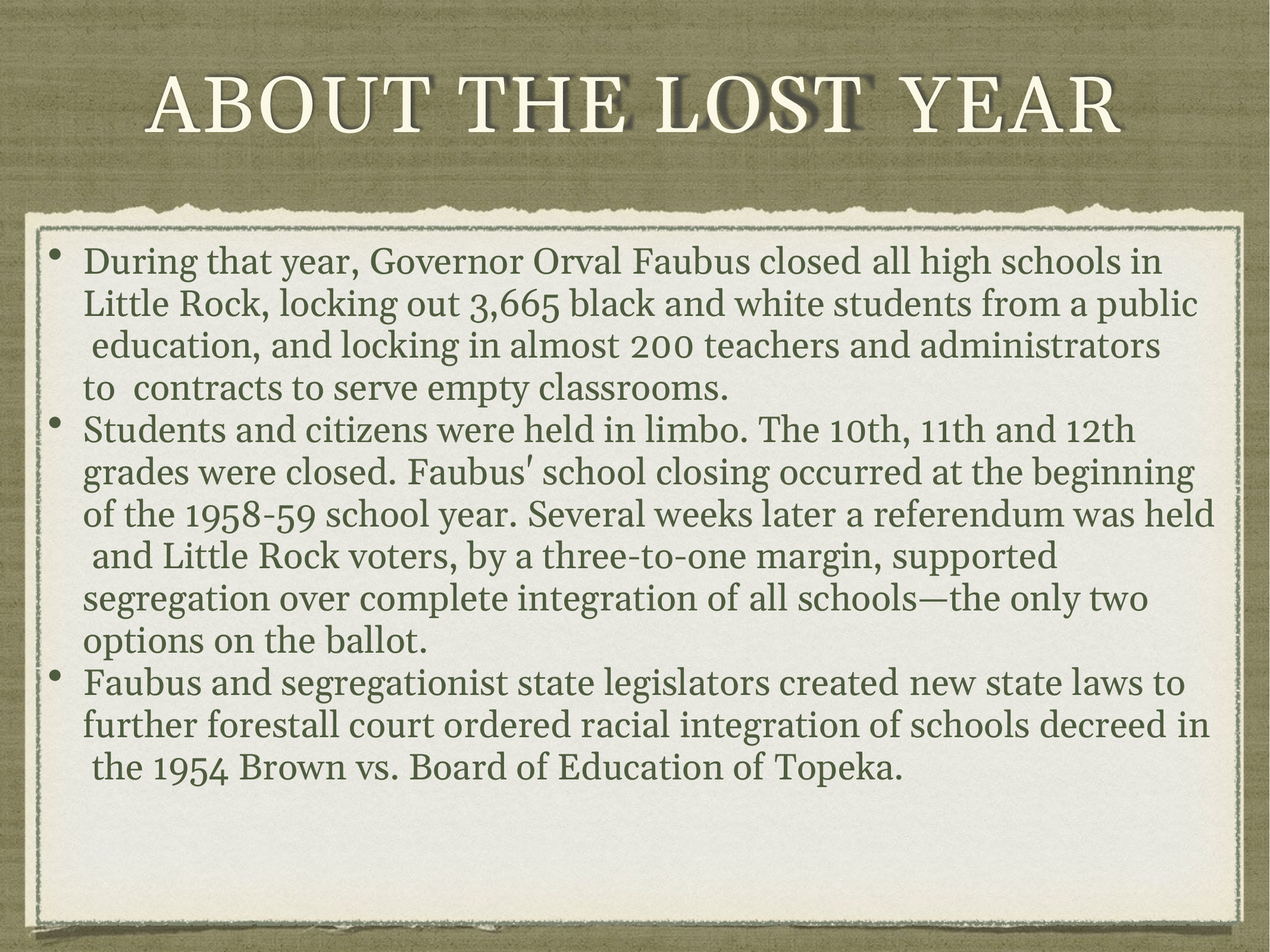

# ABOUT THE LOST YEAR

During that year, Governor Orval Faubus closed all high schools in  Little Rock, locking out 3,665 black and white students from a public  education, and locking in almost 200 teachers and administrators to  contracts to serve empty classrooms.
Students and citizens were held in limbo. The 10th, 11th and 12th  grades were closed. Faubus' school closing occurred at the beginning  of the 1958-59 school year. Several weeks later a referendum was held  and Little Rock voters, by a three-to-one margin, supported  segregation over complete integration of all schools—the only two  options on the ballot.
Faubus and segregationist state legislators created new state laws to  further forestall court ordered racial integration of schools decreed in  the 1954 Brown vs. Board of Education of Topeka.